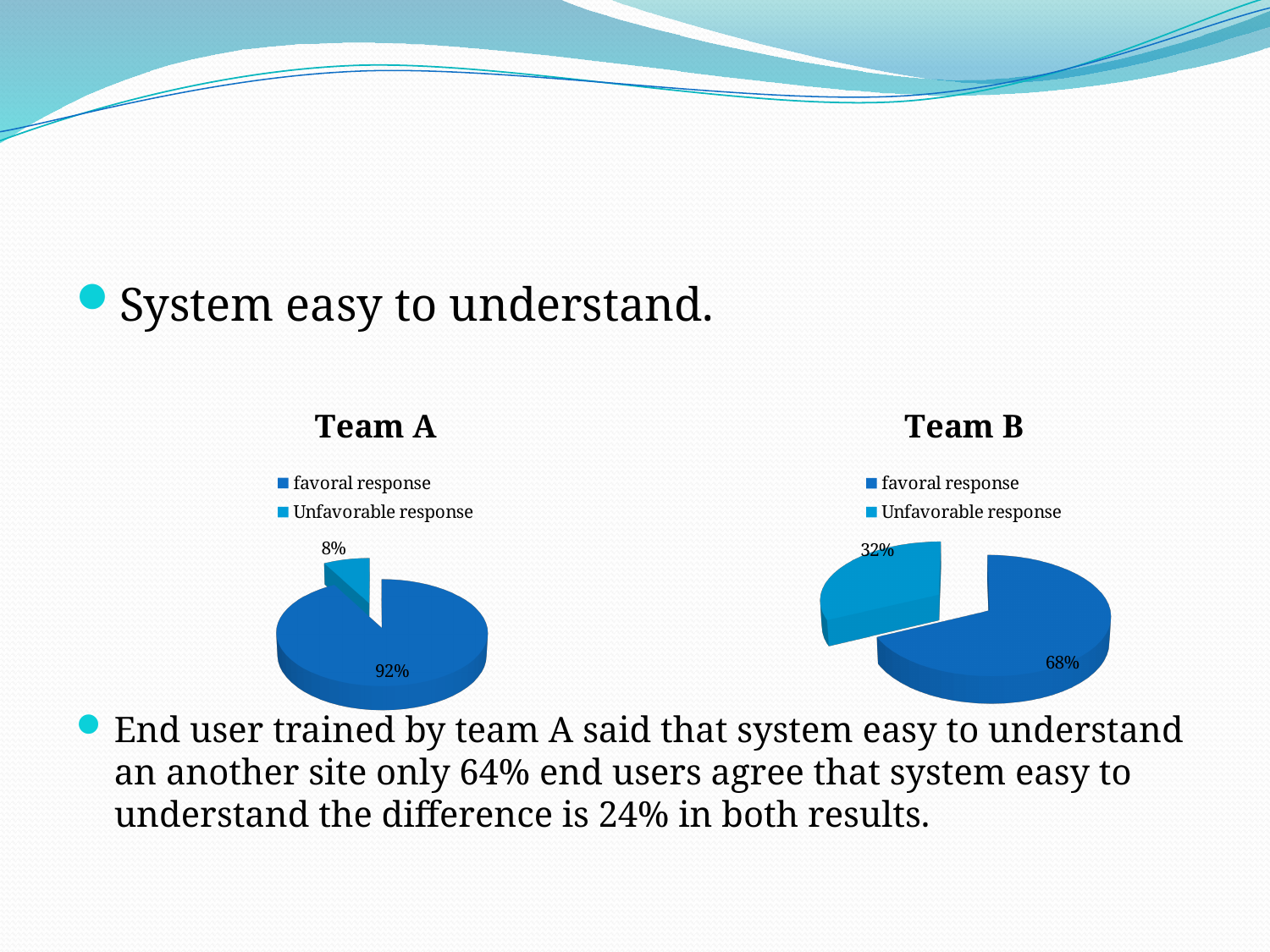

#
System easy to understand.

End user trained by team A said that system easy to understand an another site only 64% end users agree that system easy to understand the difference is 24% in both results.

[unsupported chart]

[unsupported chart]